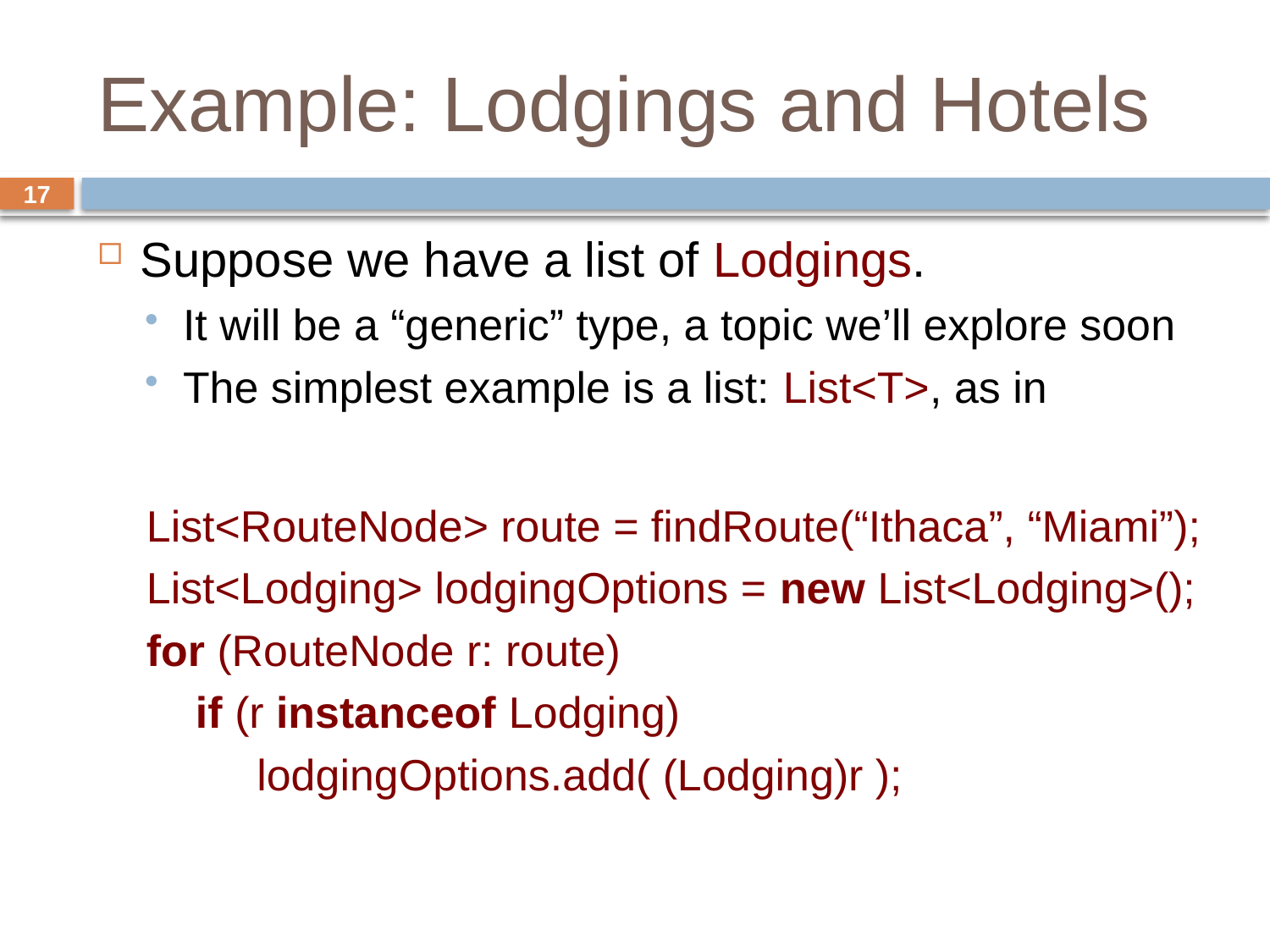

# Example: Lodgings and Hotels
17
Suppose we have a list of Lodgings.
It will be a “generic” type, a topic we’ll explore soon
The simplest example is a list: List<T>, as in

List<RouteNode> route = findRoute(“Ithaca”, “Miami”);
List<Lodging> lodgingOptions = new List<Lodging>();
for (RouteNode r: route)
    if (r instanceof Lodging)
         lodgingOptions.add( (Lodging)r );